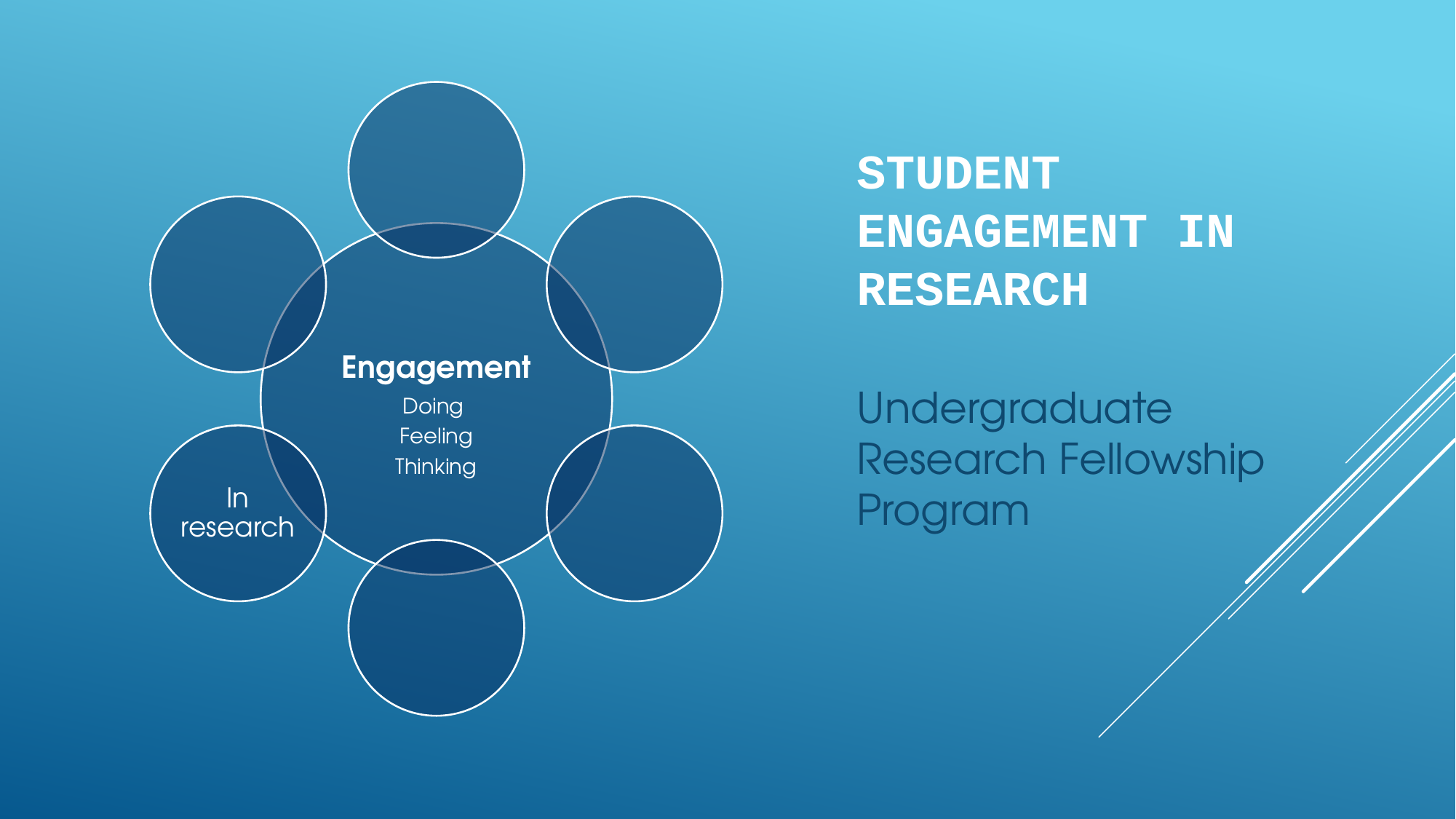

Engagement
Doing
Feeling
Thinking

In research

# Student Engagement in Research
Undergraduate Research Fellowship Program